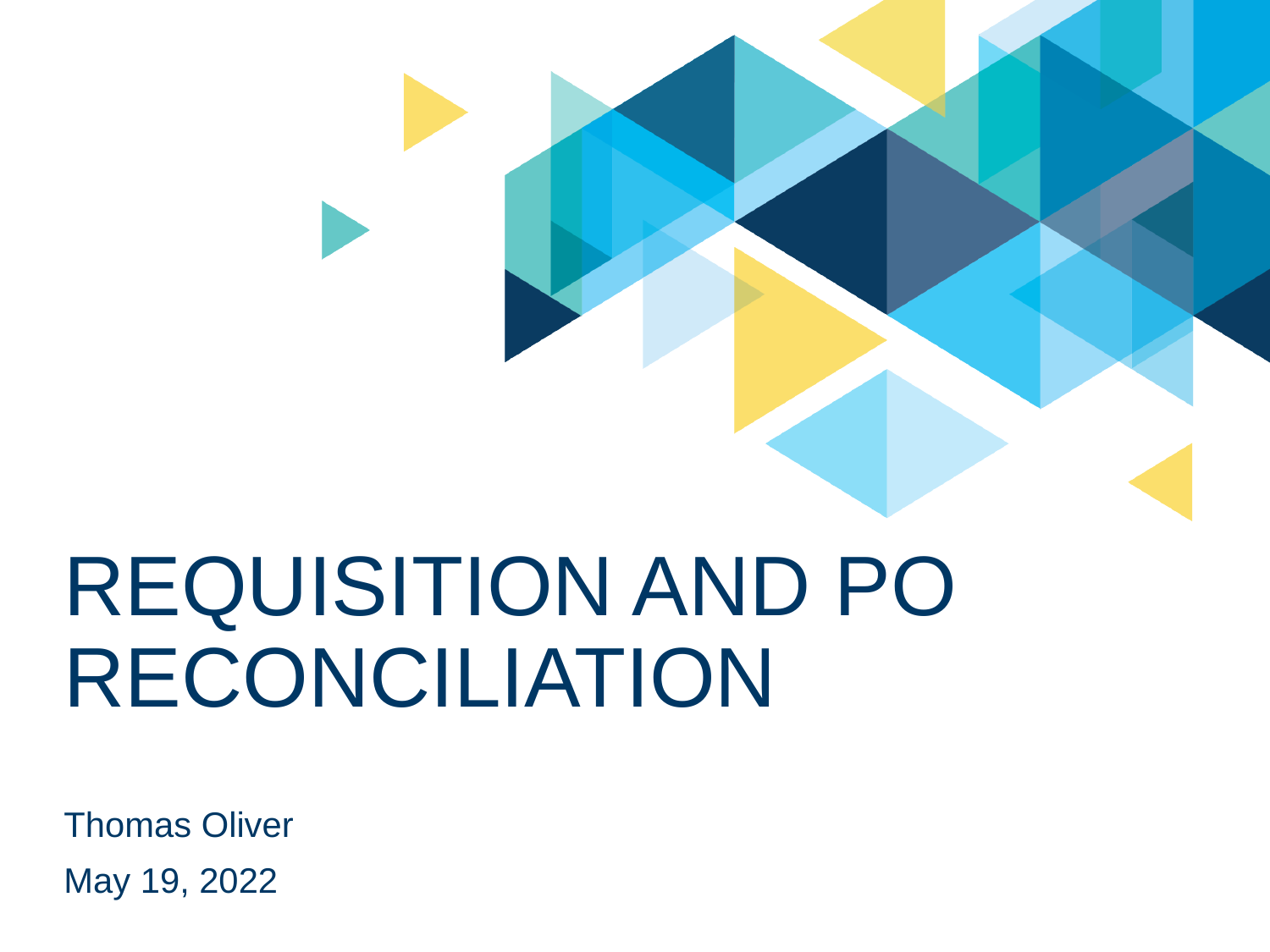

# Requisition and PO Reconciliation
Thomas Oliver
May 19, 2022